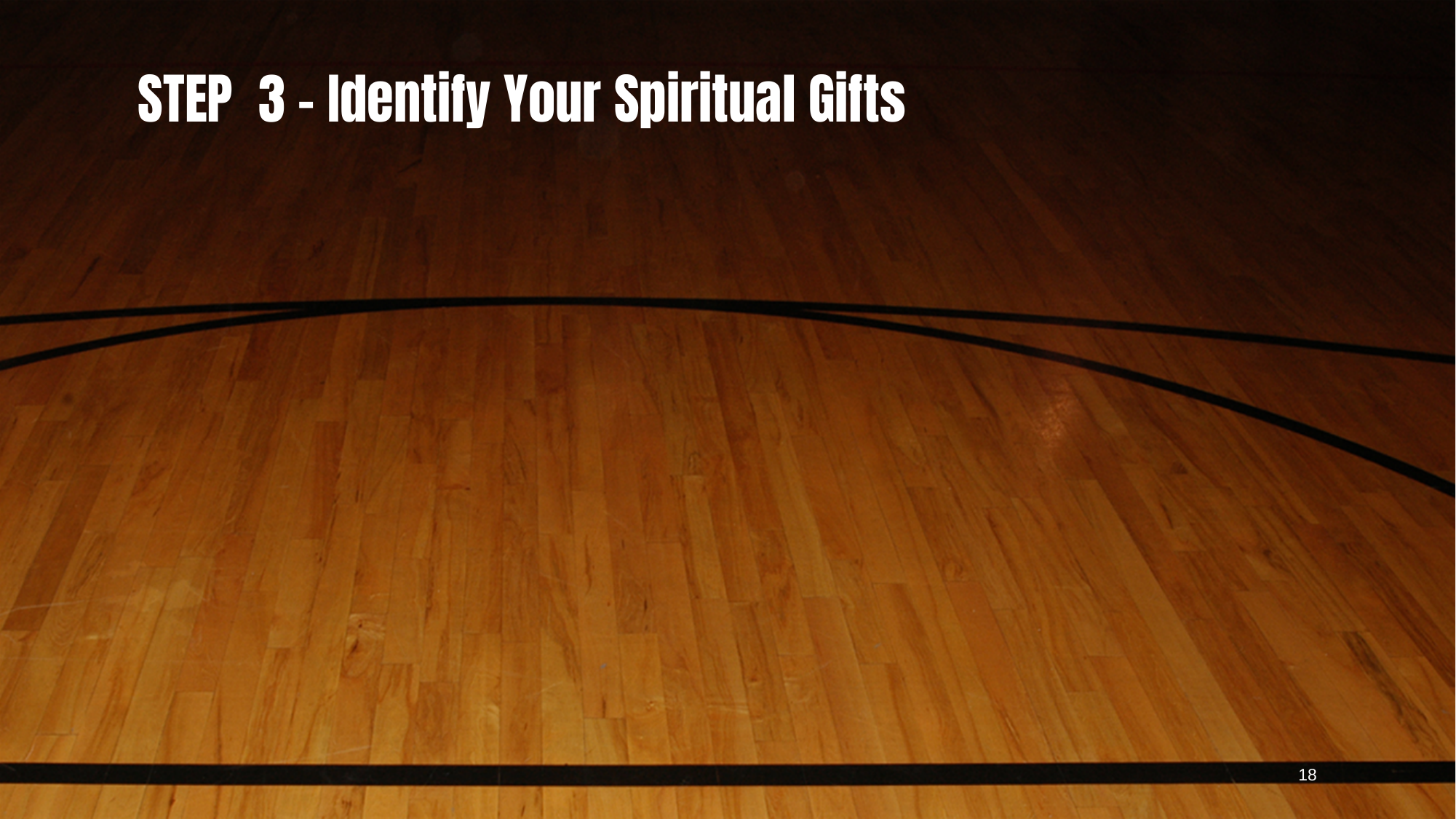

# STEP  3 – Identify Your Spiritual Gifts

18